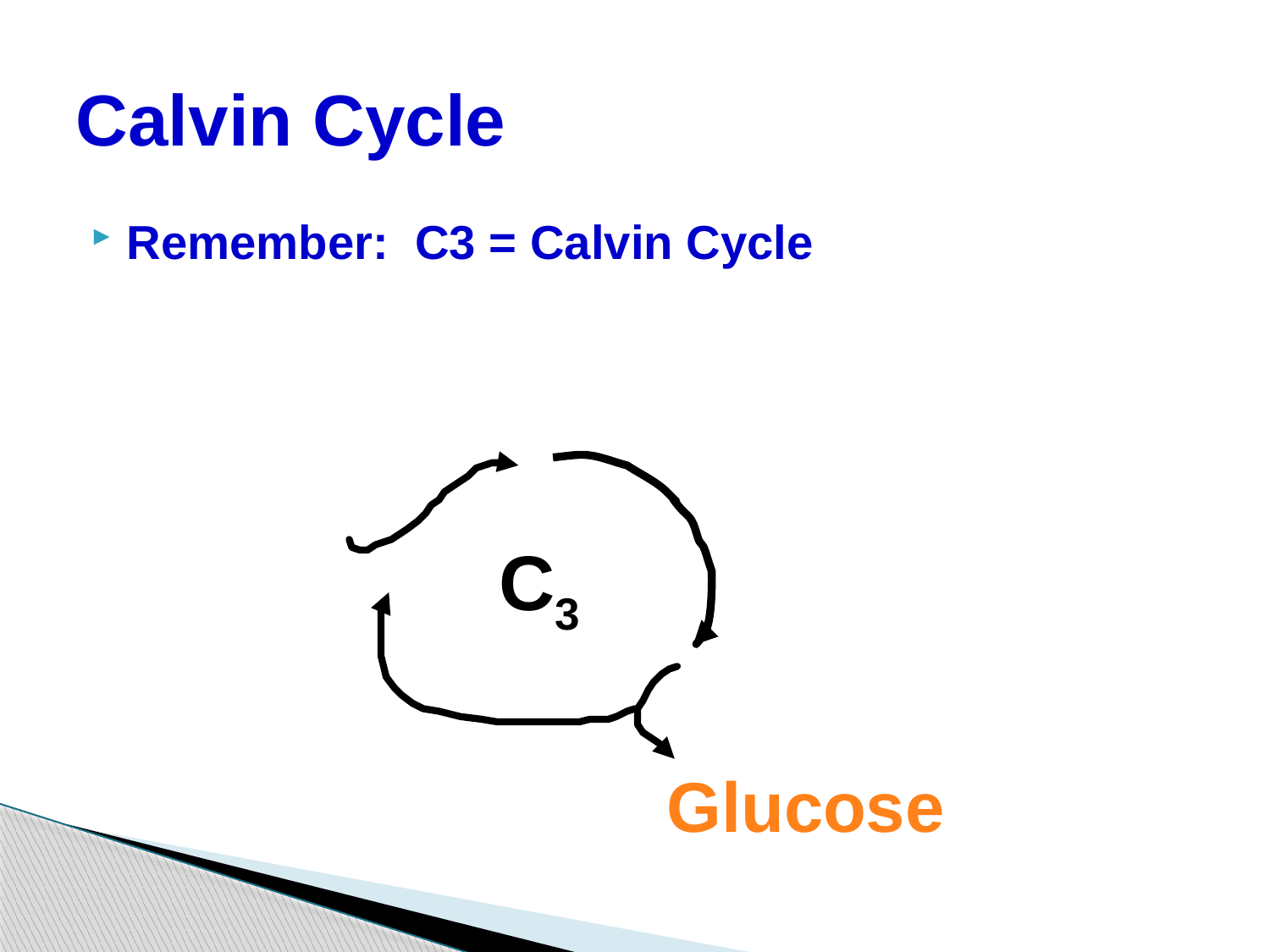

# Calvin Cycle
Remember:  C3 = Calvin Cycle

C3

Glucose